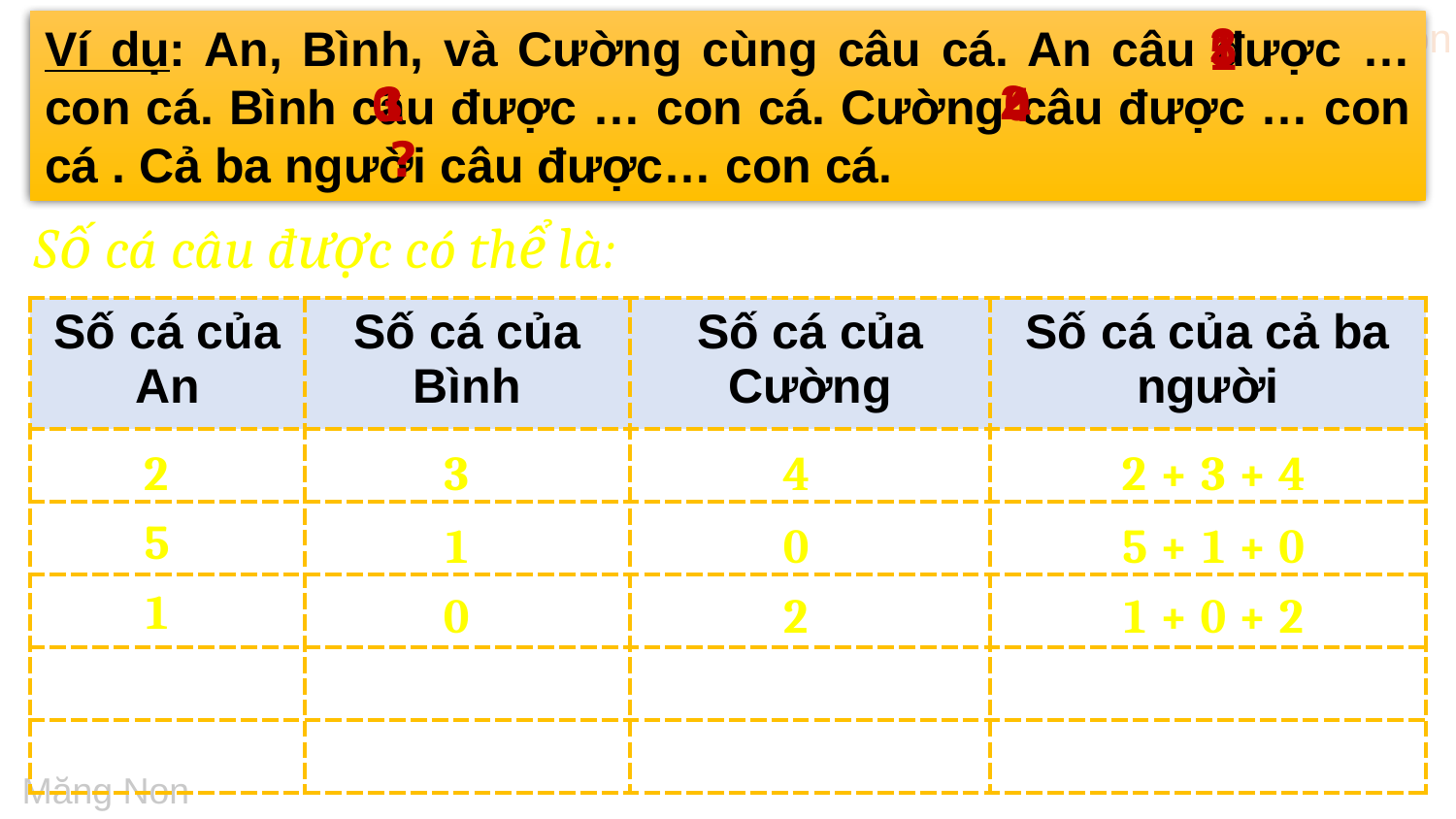

2
5
Ví dụ: An, Bình, và Cường cùng câu cá. An câu được … con cá. Bình câu được … con cá. Cường câu được … con cá . Cả ba người câu được… con cá.
1
2
3
0
0
1
4
?
Số cá câu được có thể là:
| Số cá của An | Số cá của Bình | Số cá của Cường | Số cá của cả ba người |
| --- | --- | --- | --- |
|  |  |  |  |
|  |  |  |  |
|  |  |  |  |
|  |  |  |  |
|  |  |  |  |

2
3
4
2 + 3 + 4
5
1
0
5 + 1 + 0
1
0
2
1 + 0 + 2